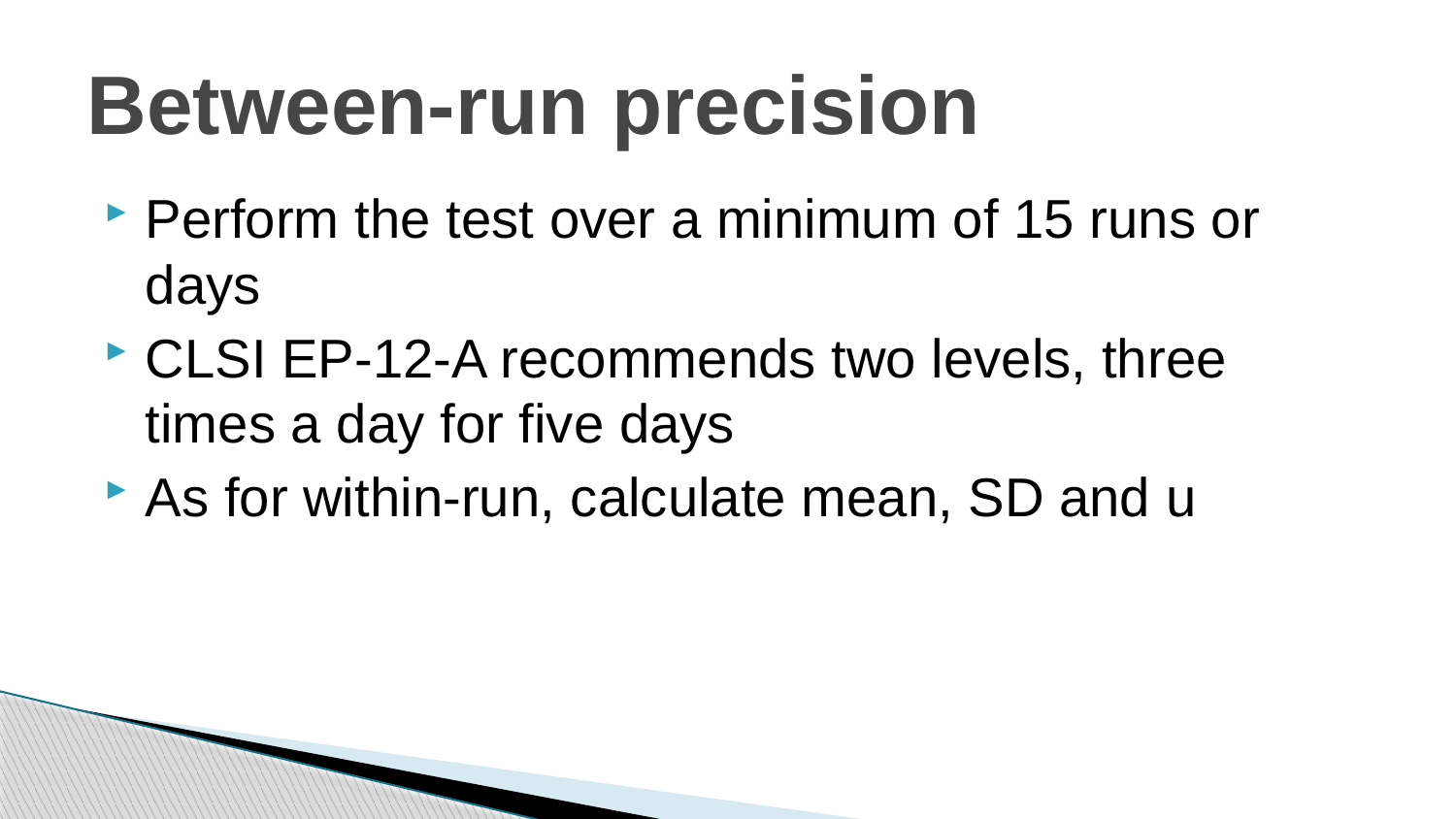

# Between-run precision
Perform the test over a minimum of 15 runs or days
CLSI EP-12-A recommends two levels, three times a day for five days
As for within-run, calculate mean, SD and u